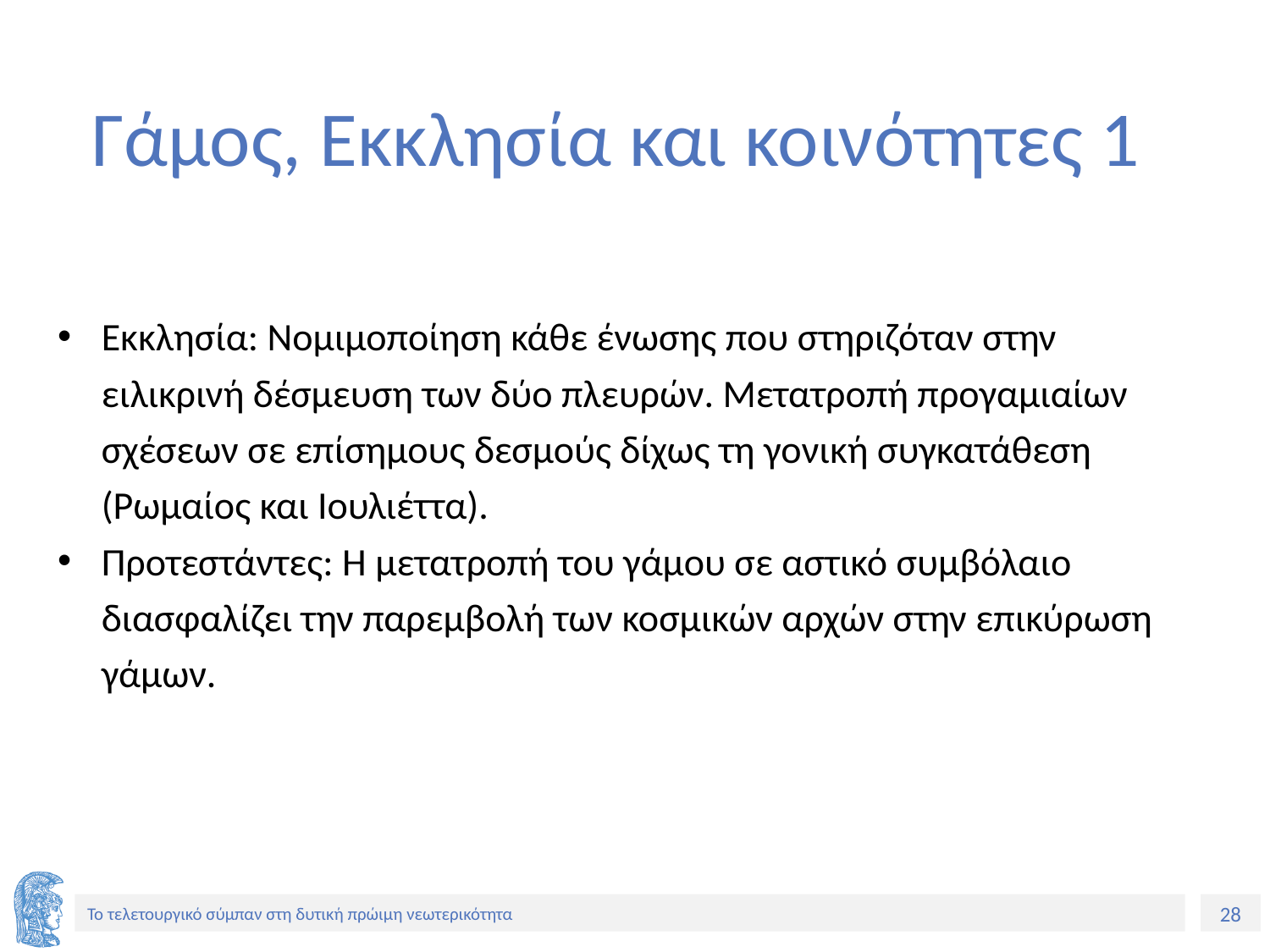

# Γάμος, Εκκλησία και κοινότητες 1
Εκκλησία: Νομιμοποίηση κάθε ένωσης που στηριζόταν στην ειλικρινή δέσμευση των δύο πλευρών. Μετατροπή προγαμιαίων σχέσεων σε επίσημους δεσμούς δίχως τη γονική συγκατάθεση (Ρωμαίος και Ιουλιέττα).
Προτεστάντες: Η μετατροπή του γάμου σε αστικό συμβόλαιο διασφαλίζει την παρεμβολή των κοσμικών αρχών στην επικύρωση γάμων.